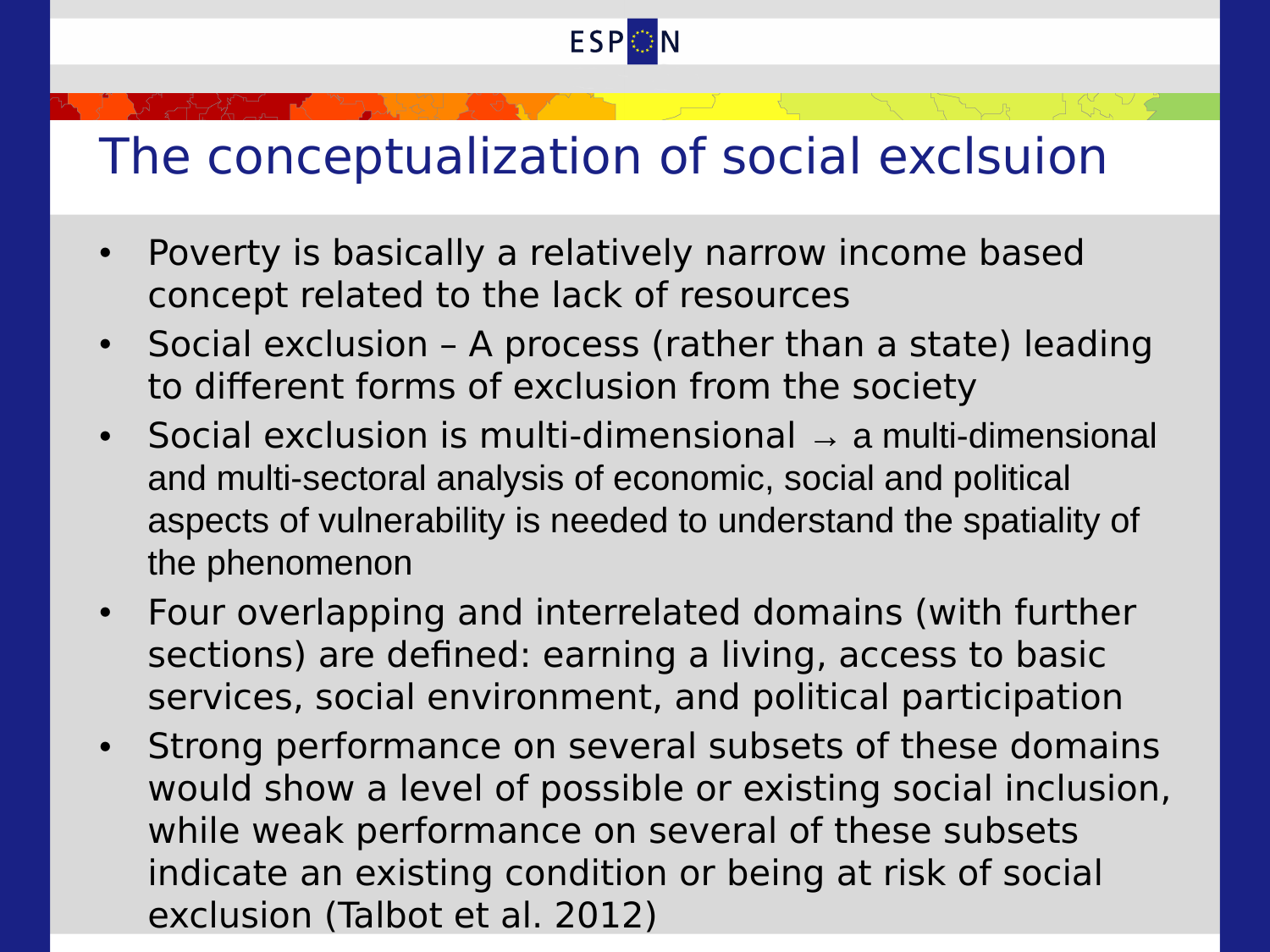

# The conceptualization of social exclsuion
Poverty is basically a relatively narrow income based concept related to the lack of resources
Social exclusion – A process (rather than a state) leading to different forms of exclusion from the society
Social exclusion is multi-dimensional → a multi-dimensional and multi-sectoral analysis of economic, social and political aspects of vulnerability is needed to understand the spatiality of the phenomenon
Four overlapping and interrelated domains (with further sections) are defined: earning a living, access to basic services, social environment, and political participation
Strong performance on several subsets of these domains would show a level of possible or existing social inclusion, while weak performance on several of these subsets indicate an existing condition or being at risk of social exclusion (Talbot et al. 2012)